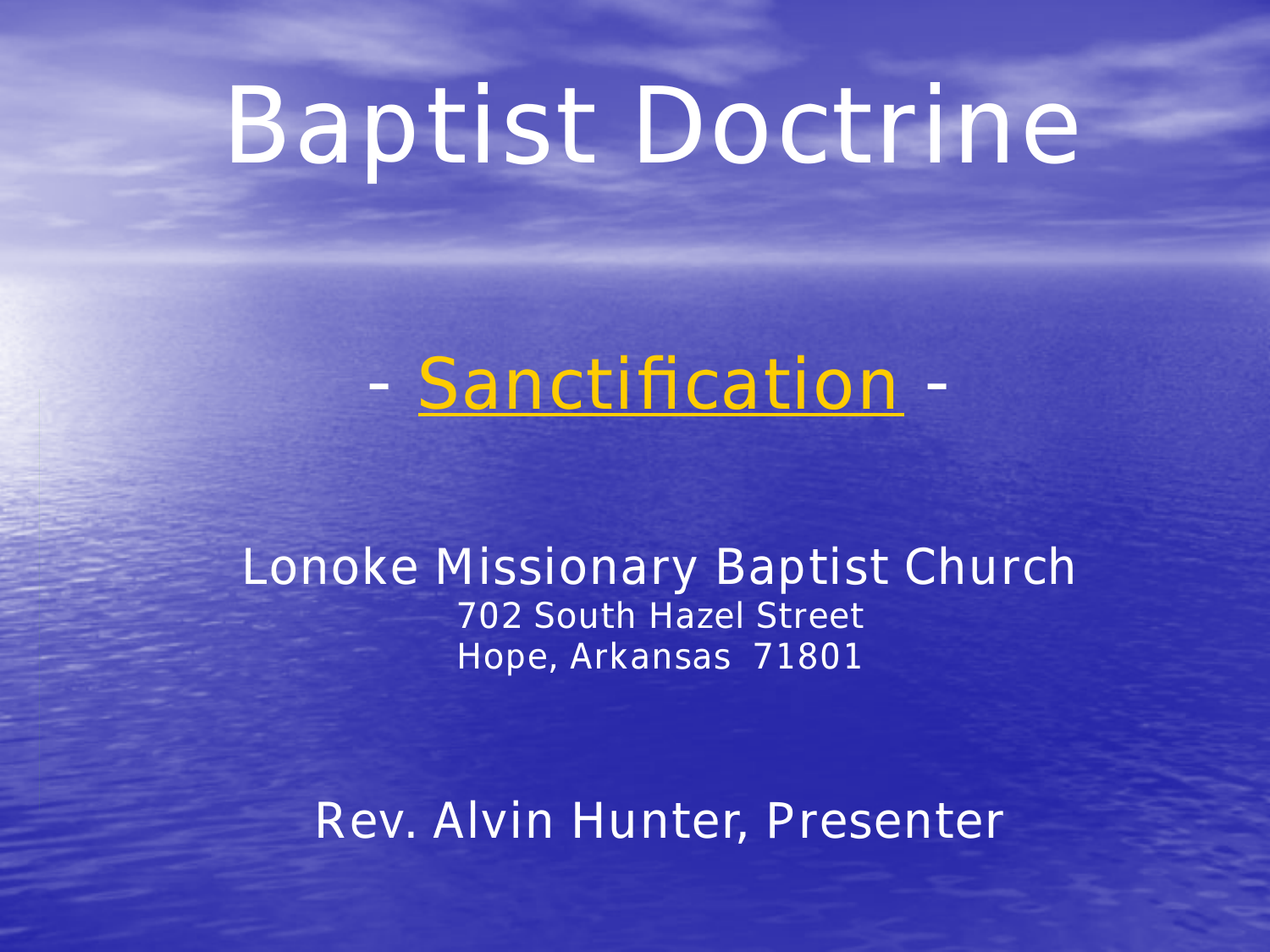

# Baptist Doctrine

- Sanctification -

Lonoke Missionary Baptist Church
702 South Hazel Street
Hope, Arkansas  71801

Rev. Alvin Hunter, Presenter